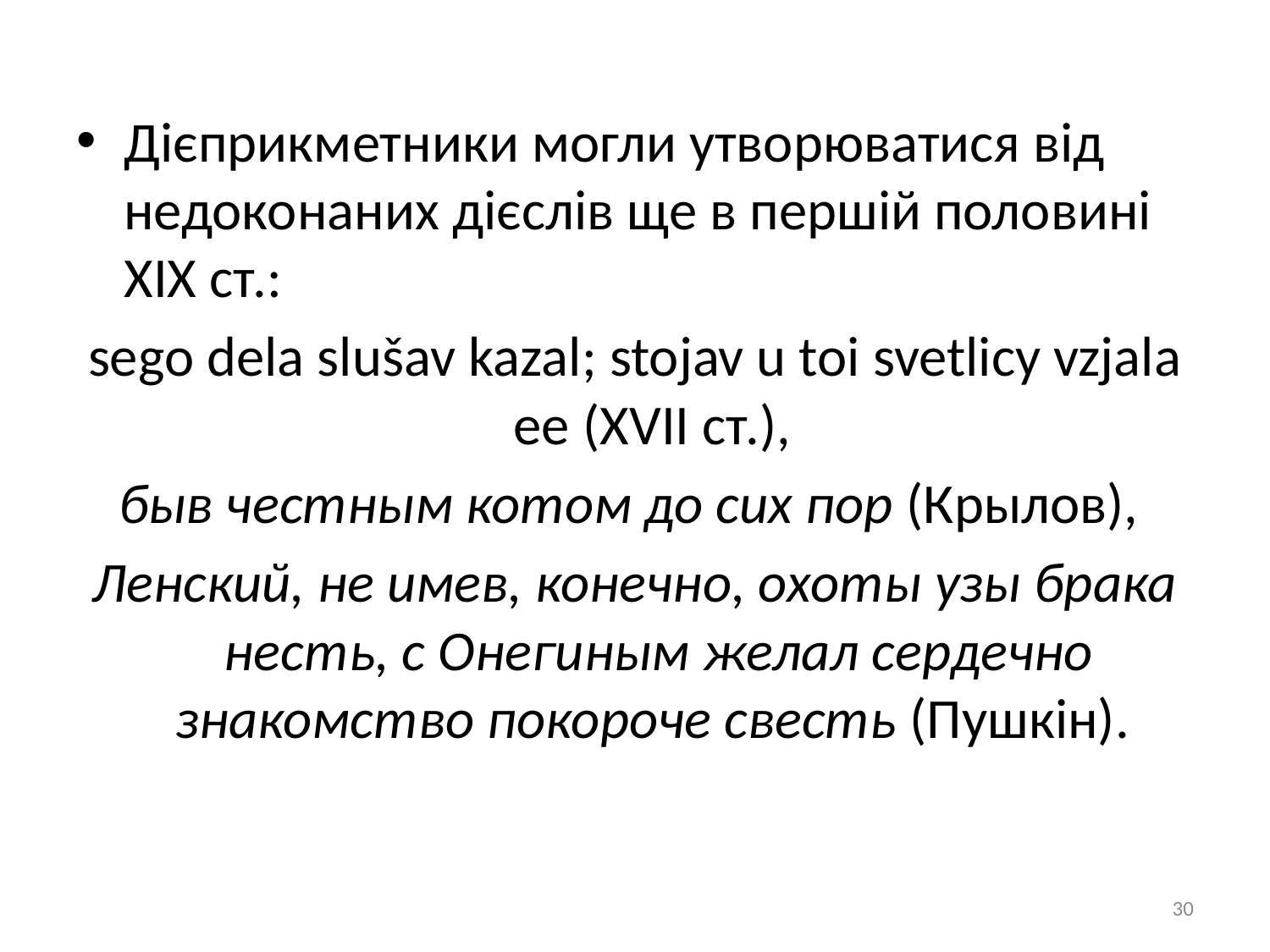

Дієприкметники могли утворюватися від недоконаних дієслів ще в першій половині XIX ст.:
sego dela slušav kazal; stojav u toi svetlicy vzjala ee (XVII ст.),
быв честным котом до сих пор (Крылов),
Ленский, не имев, конечно, охоты узы брака несть, с Онегиным желал сердечно знакомство покороче свесть (Пушкін).

30